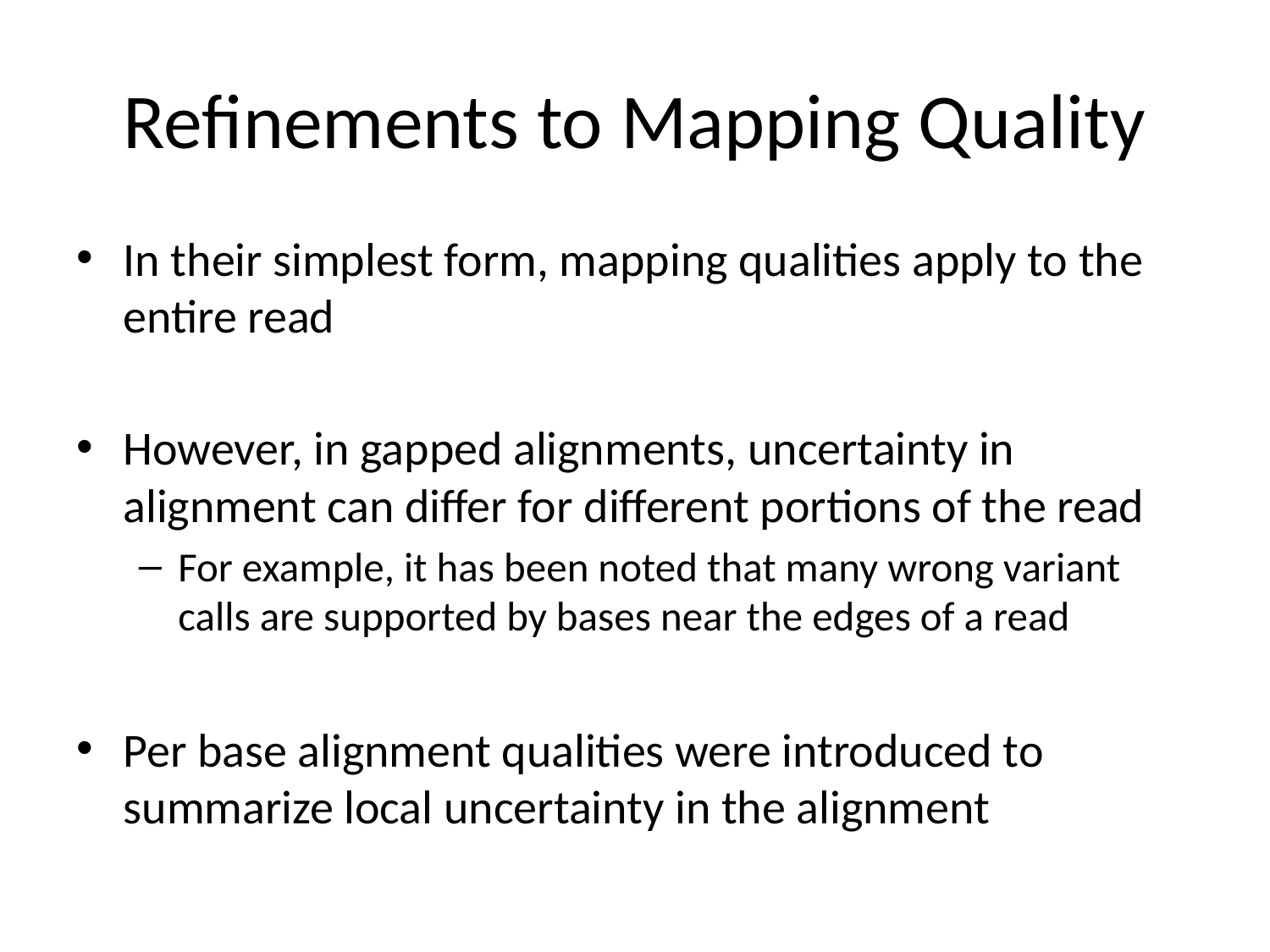

# Refinements to Mapping Quality
In their simplest form, mapping qualities apply to the entire read

However, in gapped alignments, uncertainty in alignment can differ for different portions of the read
For example, it has been noted that many wrong variant calls are supported by bases near the edges of a read

Per base alignment qualities were introduced to summarize local uncertainty in the alignment